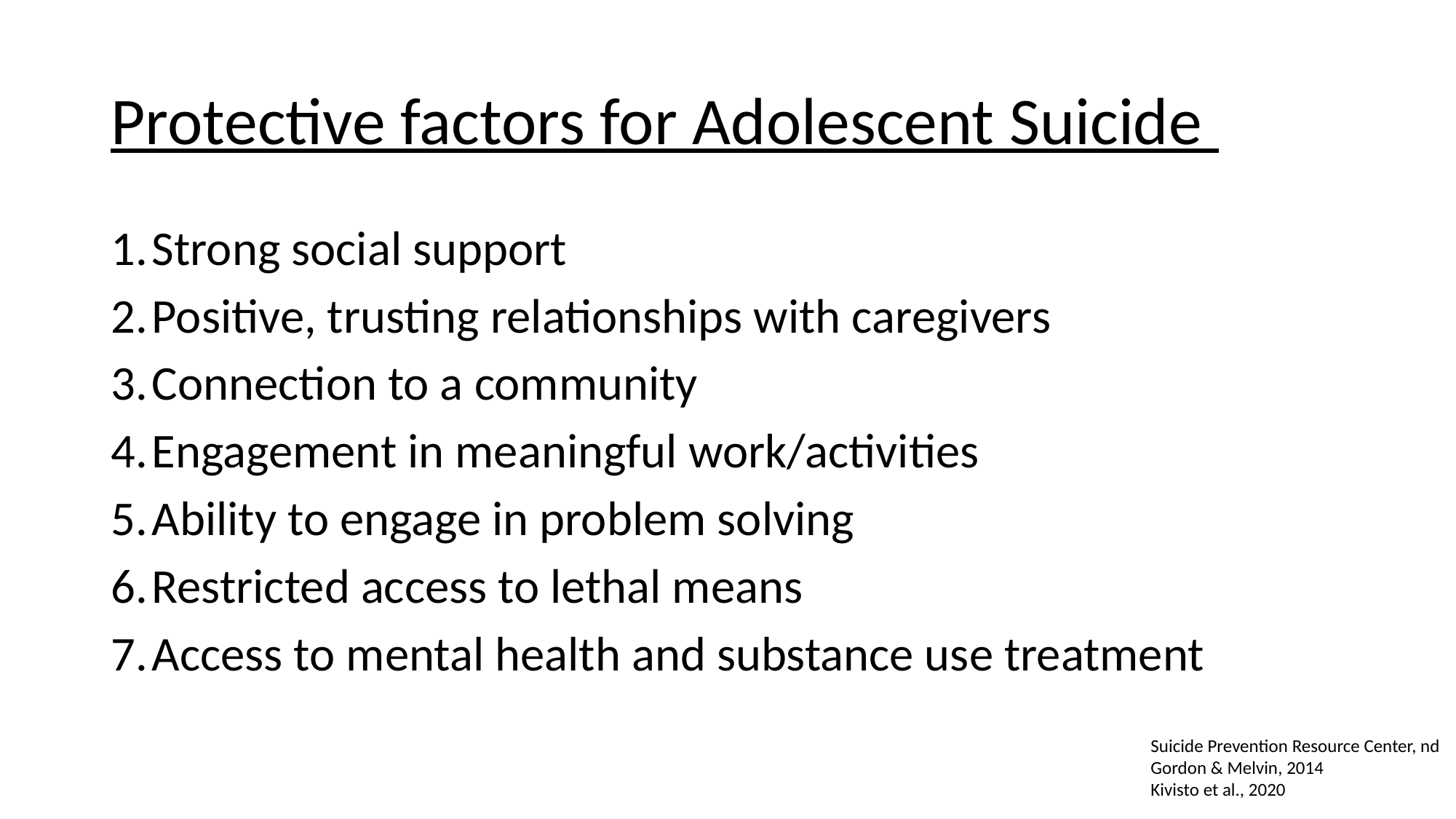

# Protective factors for Adolescent Suicide
Strong social support
Positive, trusting relationships with caregivers
Connection to a community
Engagement in meaningful work/activities
Ability to engage in problem solving
Restricted access to lethal means
Access to mental health and substance use treatment

Suicide Prevention Resource Center, nd
Gordon & Melvin, 2014
Kivisto et al., 2020